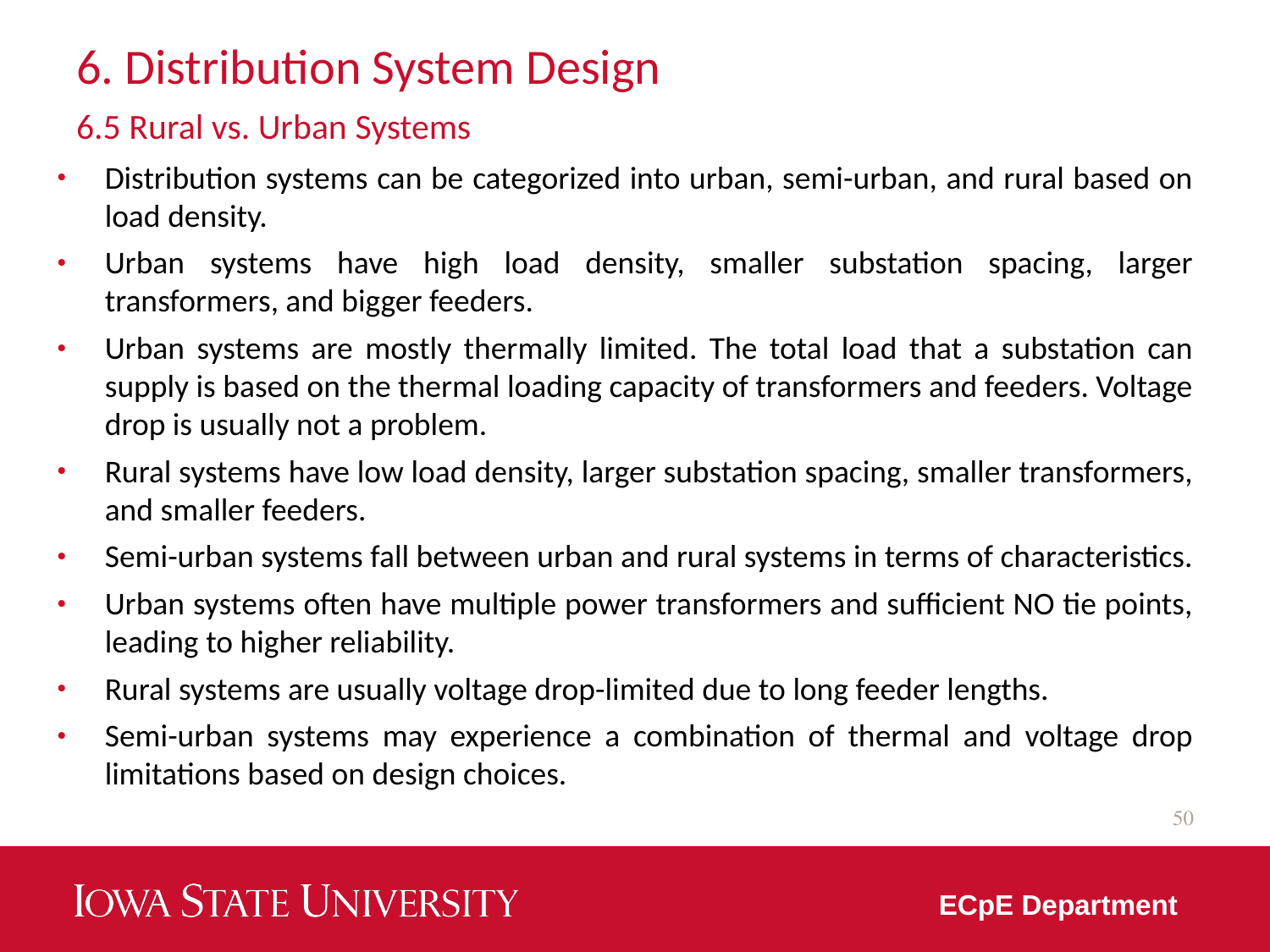

# 6. Distribution System Design
6.5 Rural vs. Urban Systems
Distribution systems can be categorized into urban, semi-urban, and rural based on load density.
Urban systems have high load density, smaller substation spacing, larger transformers, and bigger feeders.
Urban systems are mostly thermally limited. The total load that a substation can supply is based on the thermal loading capacity of transformers and feeders. Voltage drop is usually not a problem.
Rural systems have low load density, larger substation spacing, smaller transformers, and smaller feeders.
Semi-urban systems fall between urban and rural systems in terms of characteristics.
Urban systems often have multiple power transformers and sufficient NO tie points, leading to higher reliability.
Rural systems are usually voltage drop-limited due to long feeder lengths.
Semi-urban systems may experience a combination of thermal and voltage drop limitations based on design choices.

50
ECpE Department